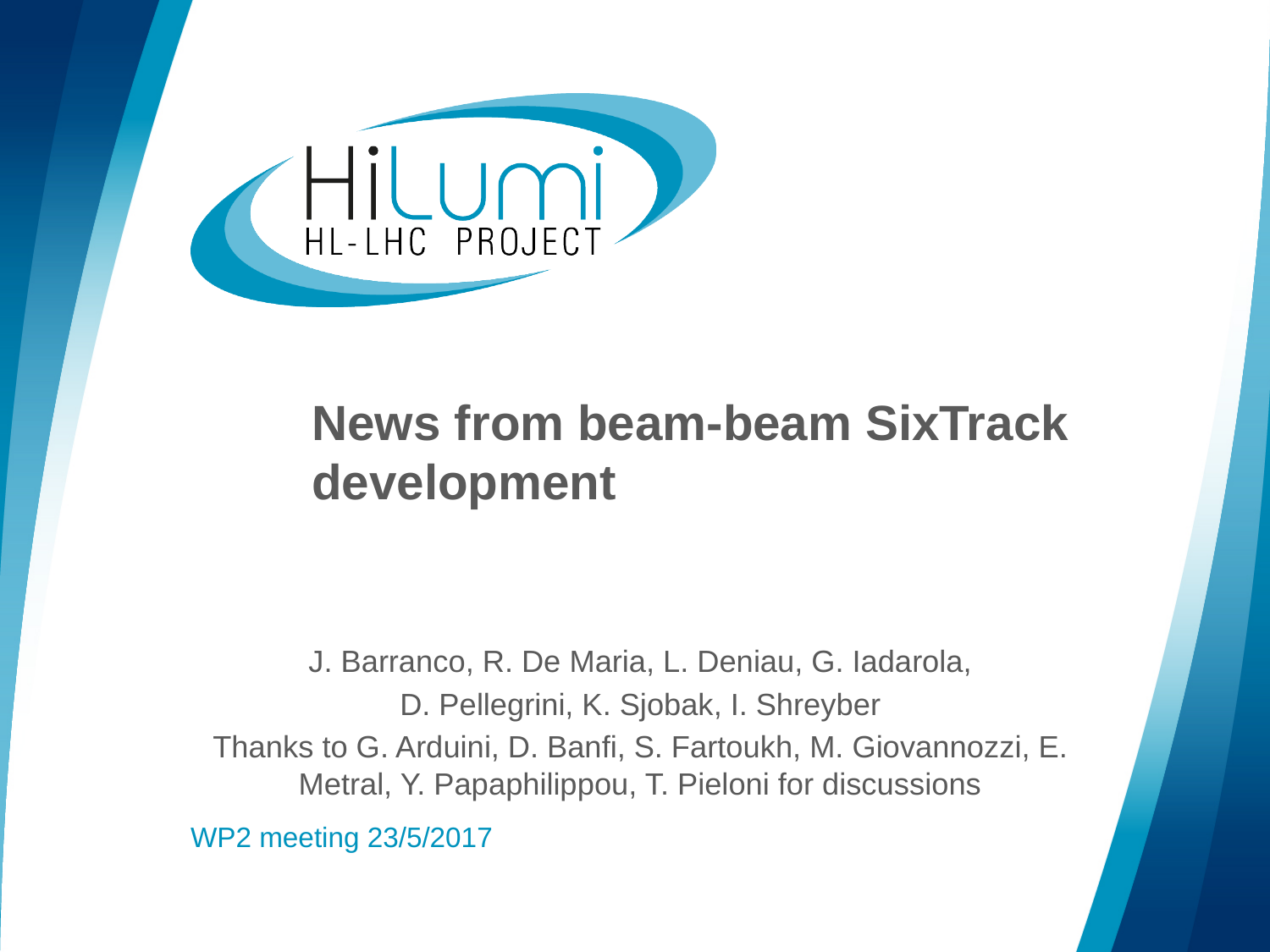

# News from beam-beam SixTrack development
J. Barranco, R. De Maria, L. Deniau, G. Iadarola,
D. Pellegrini, K. Sjobak, I. Shreyber
Thanks to G. Arduini, D. Banfi, S. Fartoukh, M. Giovannozzi, E. Metral, Y. Papaphilippou, T. Pieloni for discussions

WP2 meeting 23/5/2017